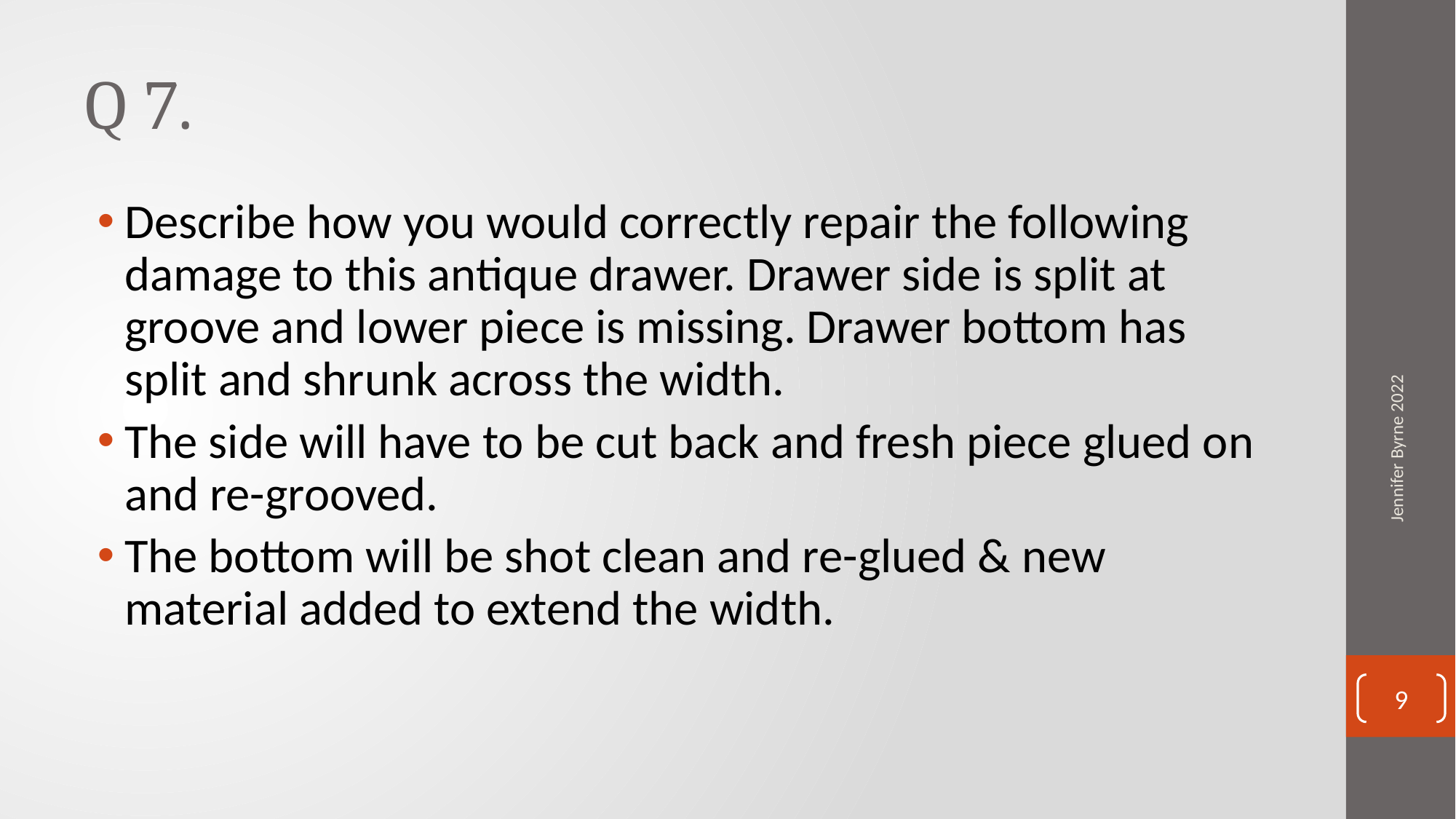

# Q 7.
Describe how you would correctly repair the following damage to this antique drawer. Drawer side is split at groove and lower piece is missing. Drawer bottom has split and shrunk across the width.
The side will have to be cut back and fresh piece glued on and re-grooved.
The bottom will be shot clean and re-glued & new material added to extend the width.

Jennifer Byrne 2022
9